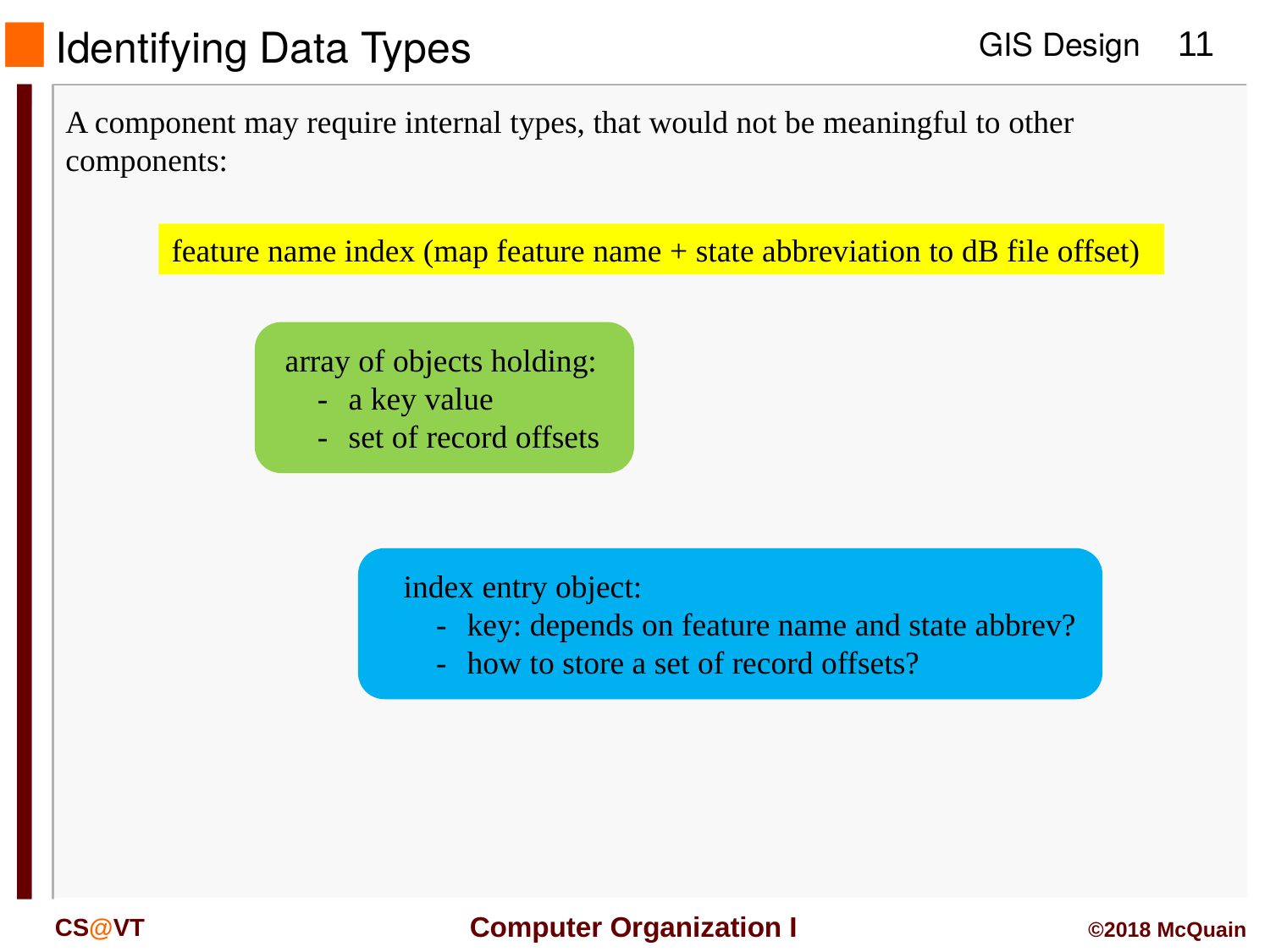

#
Identifying Data Types
A component may require internal types, that would not be meaningful to other components:
feature name index (map feature name + state abbreviation to dB file offset)

array of objects holding:
-	a key value
-	set of record offsets

index entry object:
-	key: depends on feature name and state abbrev?
-	how to store a set of record offsets?